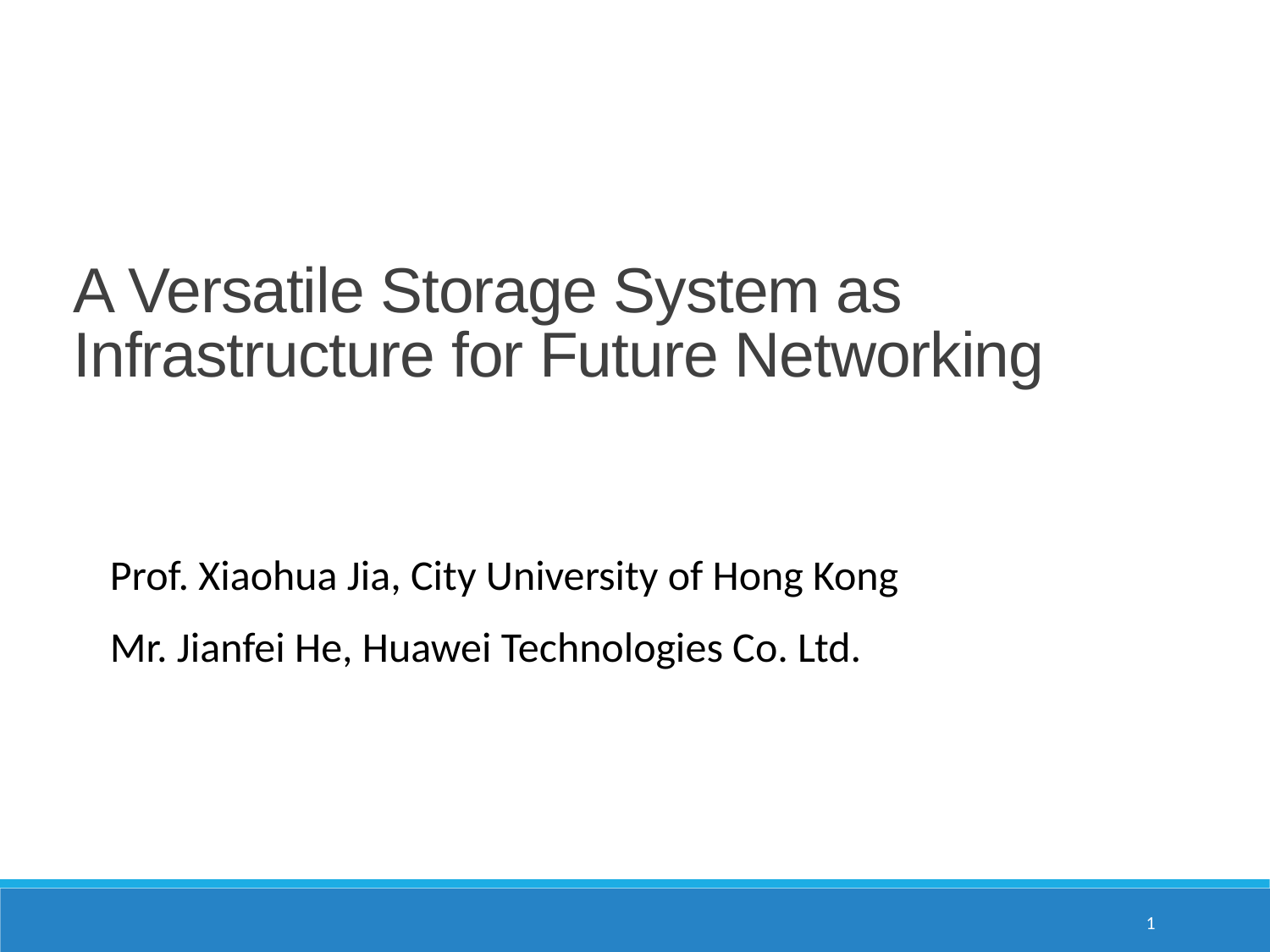

A Versatile Storage System as Infrastructure for Future Networking
Prof. Xiaohua Jia, City University of Hong Kong
Mr. Jianfei He, Huawei Technologies Co. Ltd.
1